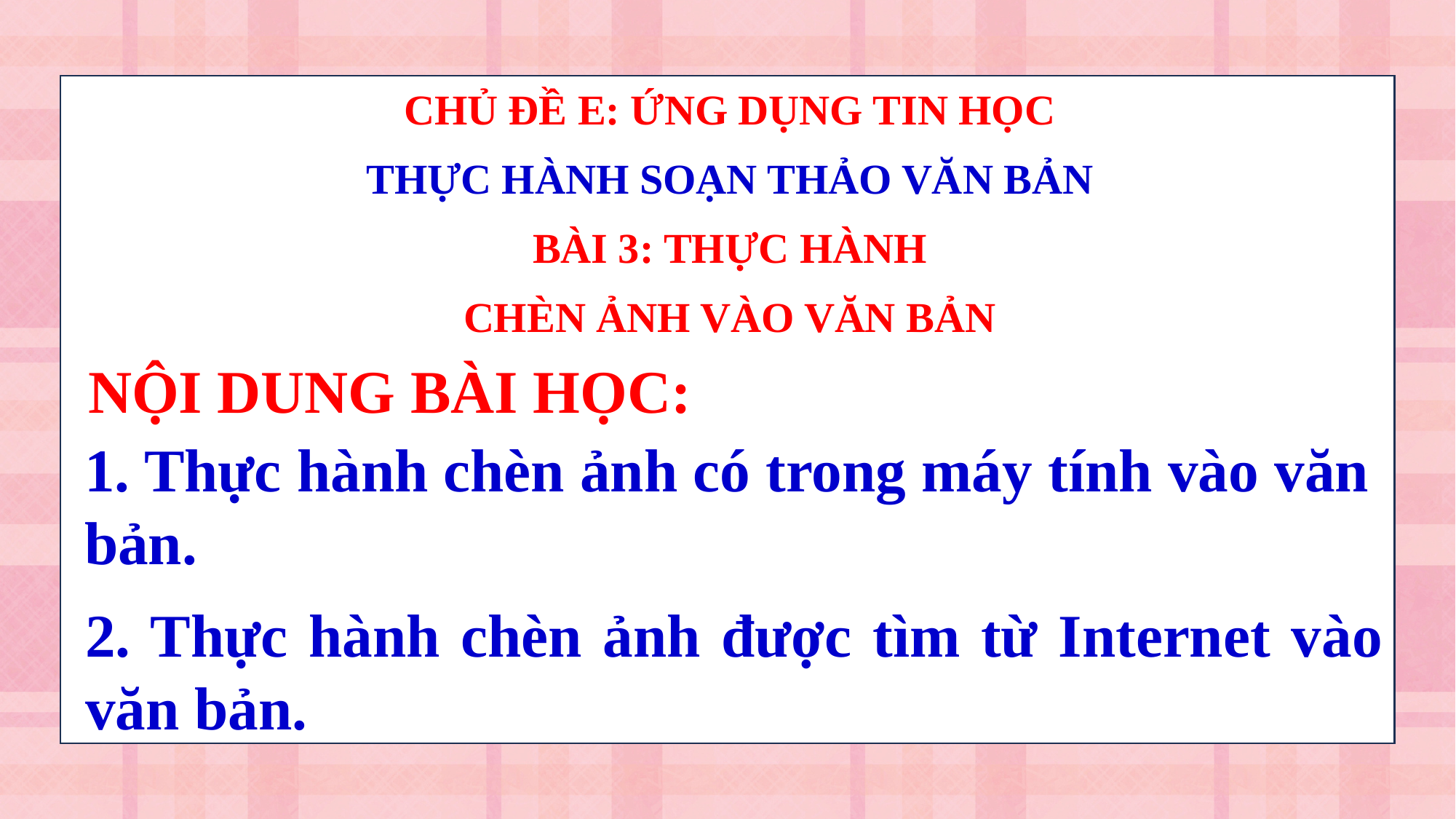

CHỦ ĐỀ E: ỨNG DỤNG TIN HỌC
THỰC HÀNH SOẠN THẢO VĂN BẢN
BÀI 3: THỰC HÀNH
CHÈN ẢNH VÀO VĂN BẢN
NỘI DUNG BÀI HỌC:
1. Thực hành chèn ảnh có trong máy tính vào văn bản.
2. Thực hành chèn ảnh được tìm từ Internet vào văn bản.